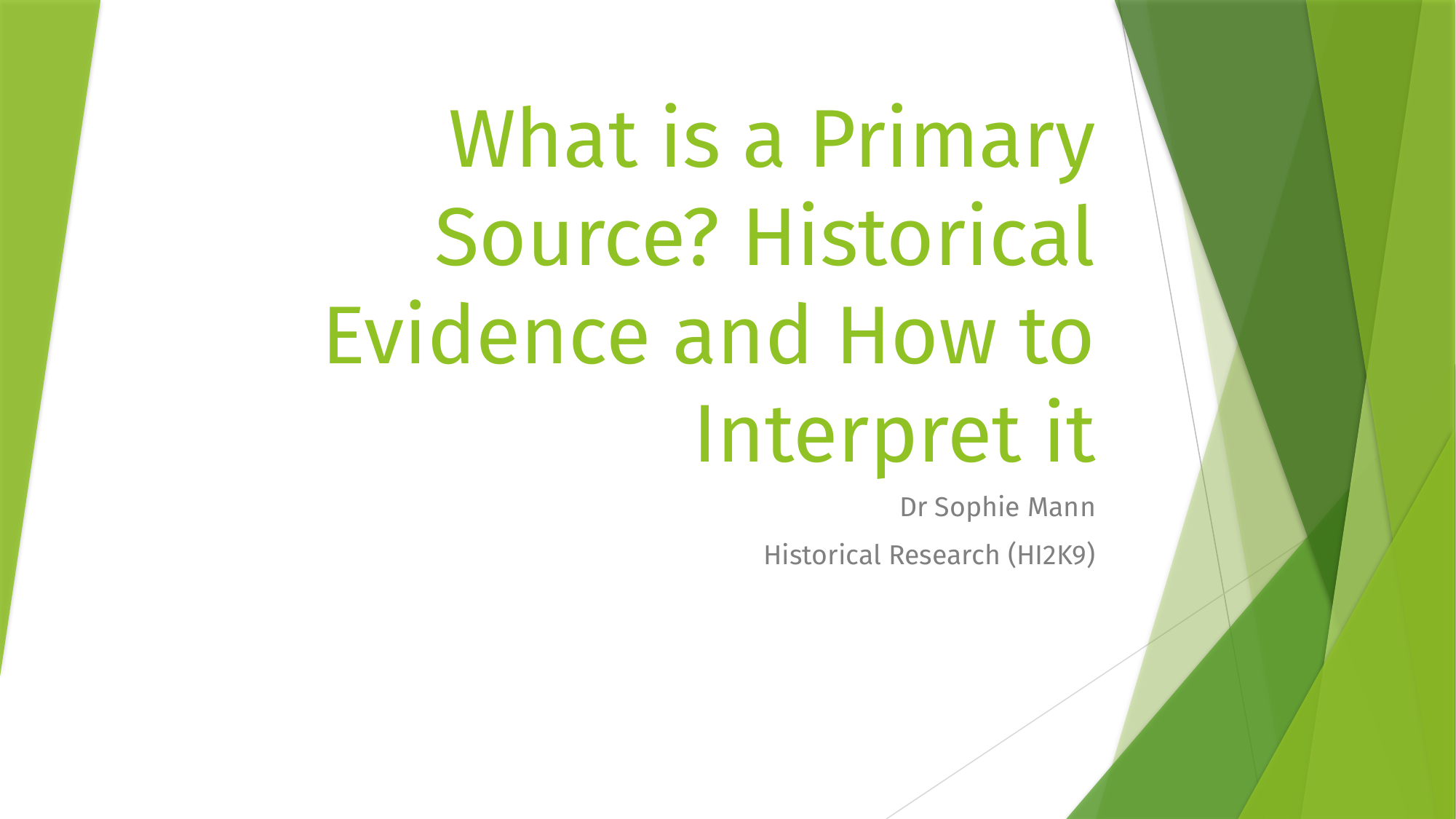

# What is a Primary Source? Historical Evidence and How to Interpret it
Dr Sophie Mann
Historical Research (HI2K9)